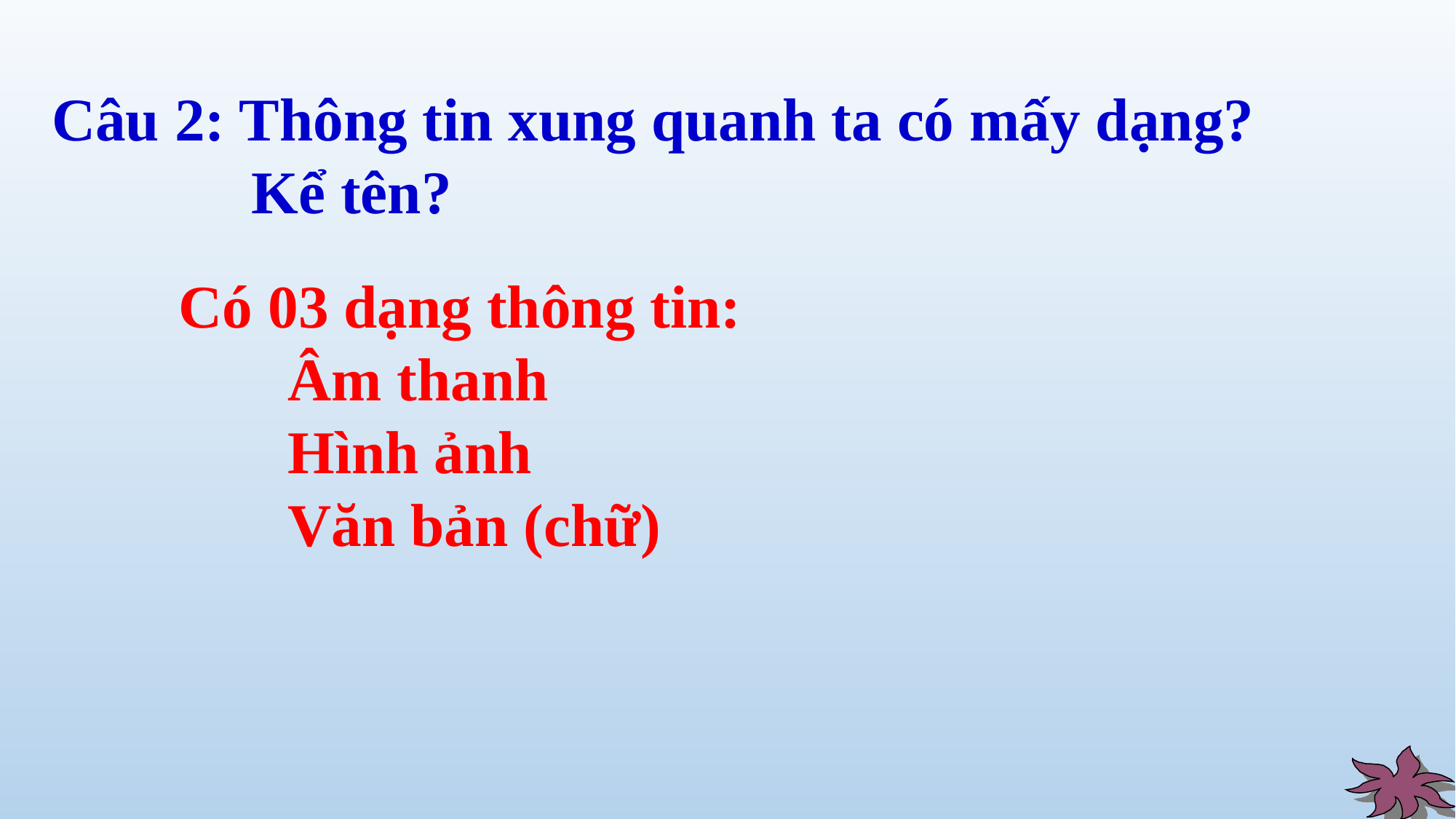

Câu 2: Thông tin xung quanh ta có mấy dạng?
	      Kể tên?
Có 03 dạng thông tin:
	Âm thanh
	Hình ảnh
	Văn bản (chữ)